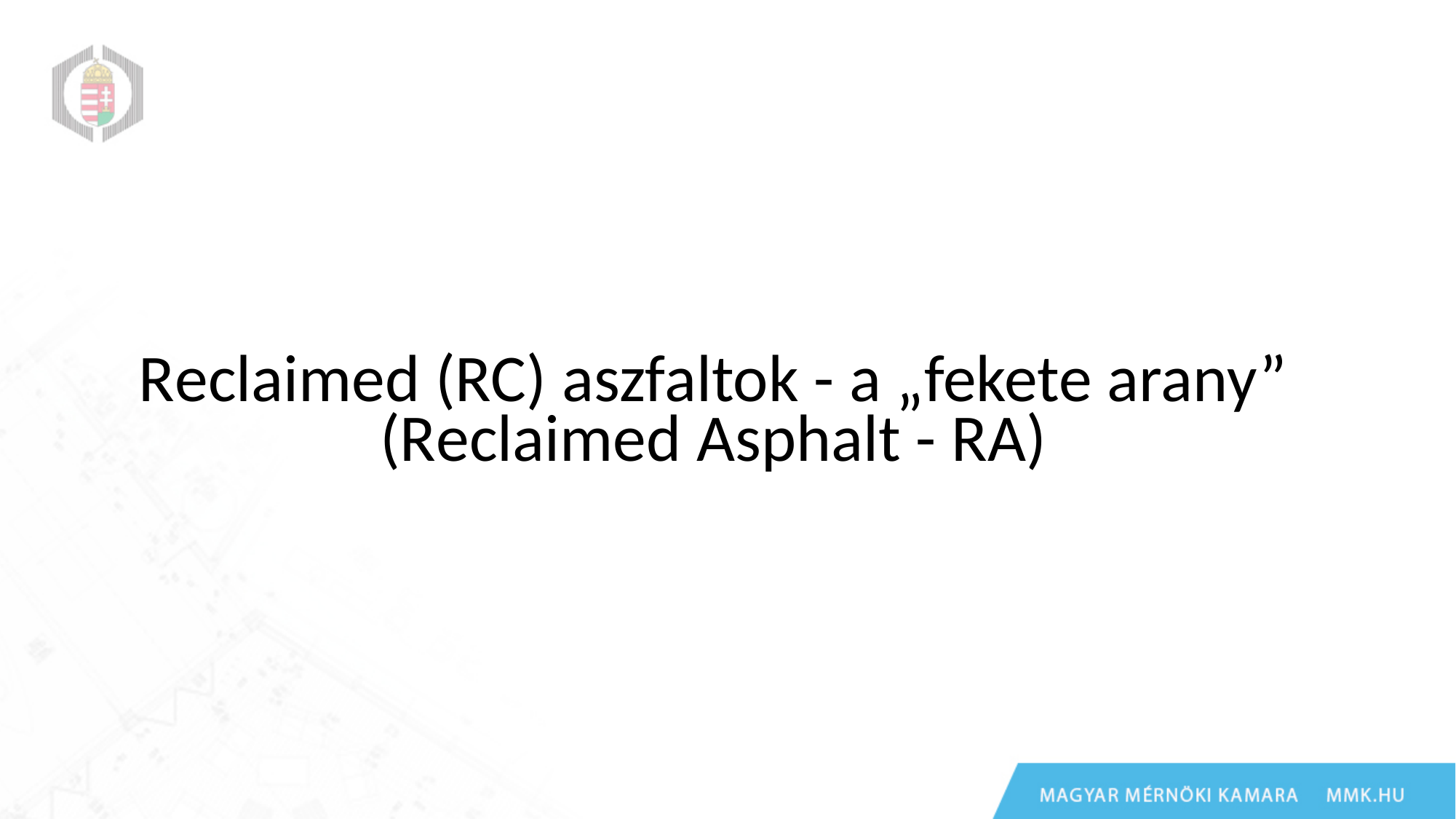

# Reclaimed (RC) aszfaltok - a „fekete arany” (Reclaimed Asphalt - RA)